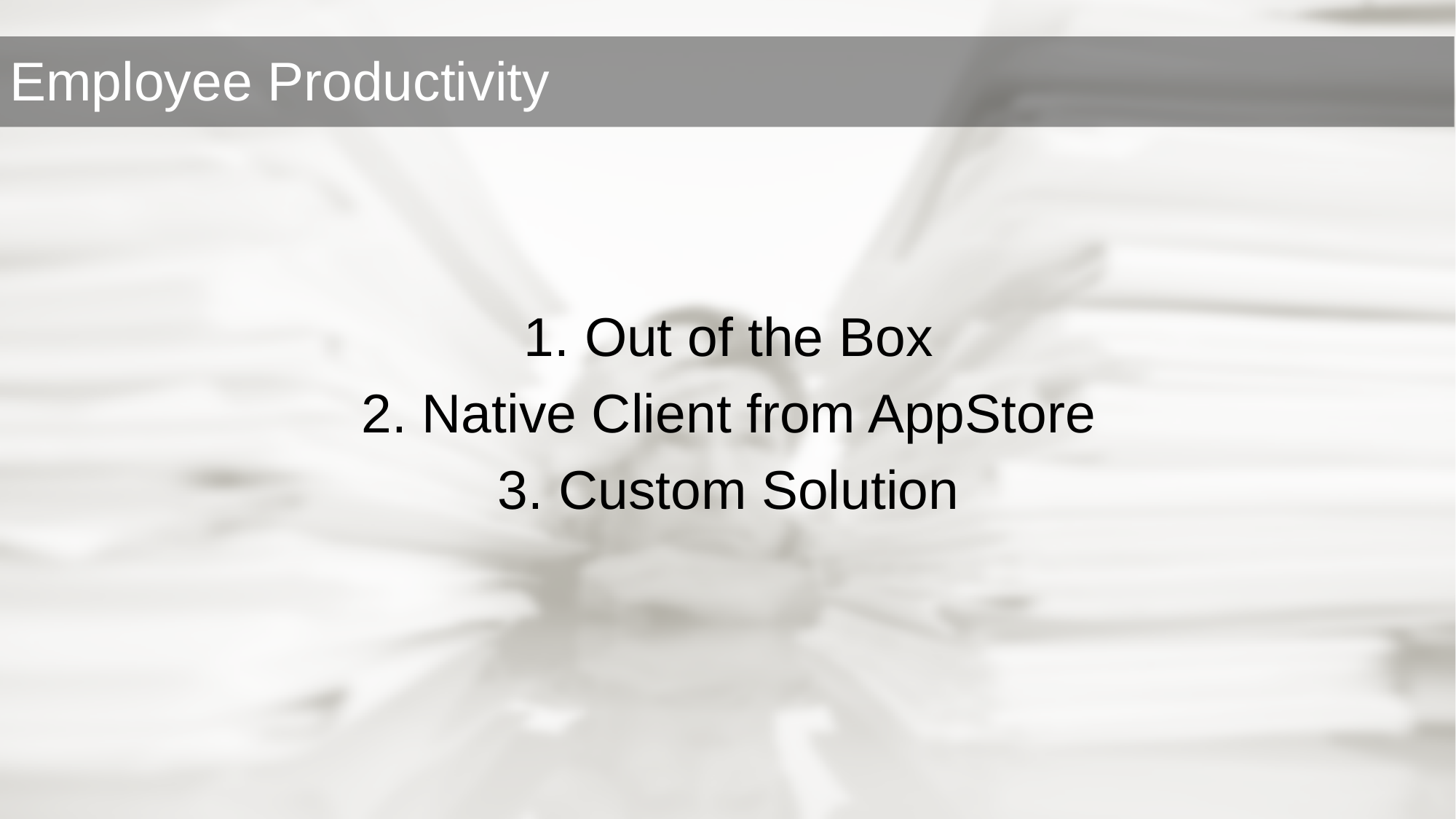

1. Out of the Box
2. Native Client from AppStore
3. Custom Solution